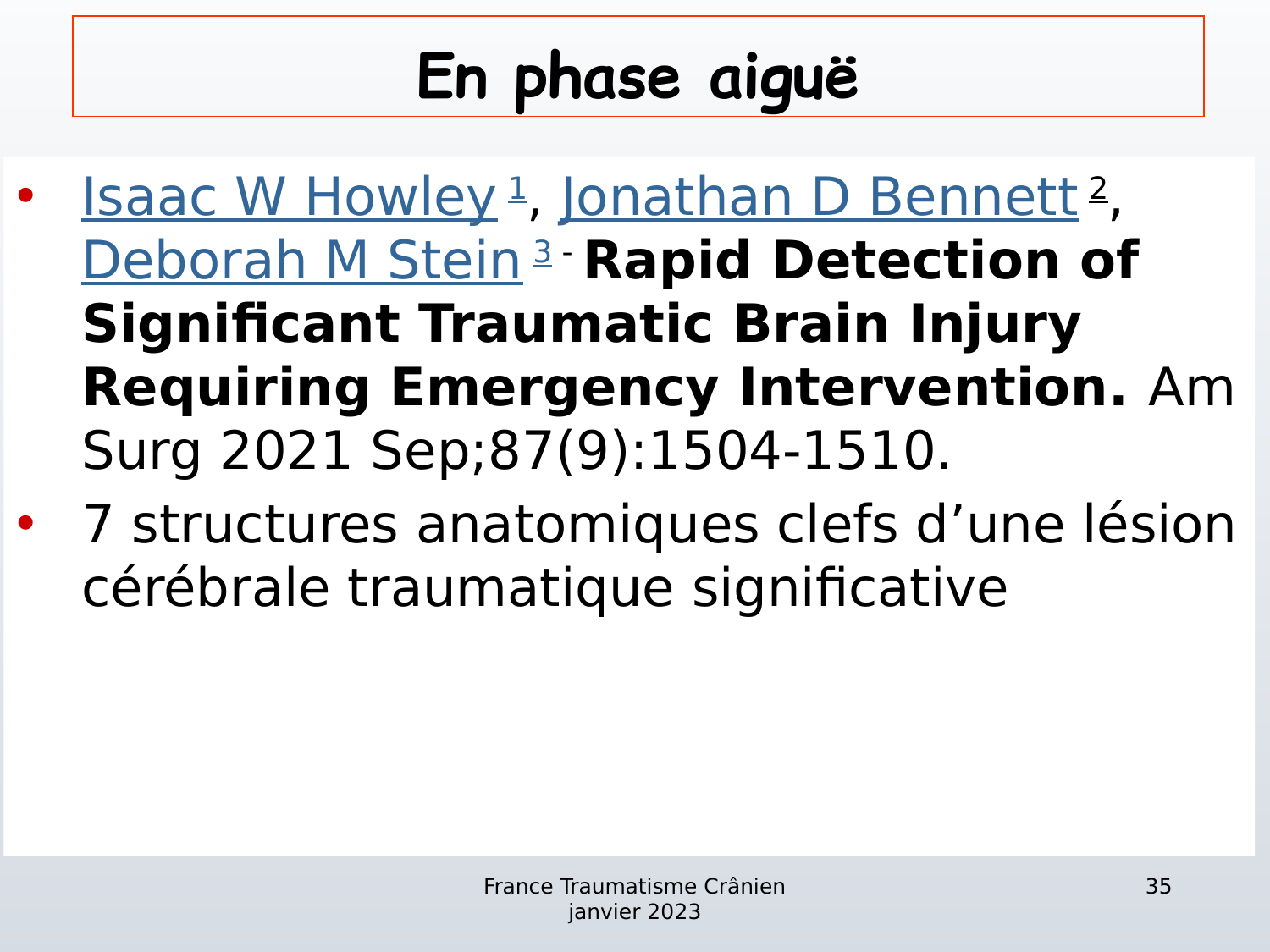

# En phase aiguë
Isaac W Howley 1, Jonathan D Bennett 2, Deborah M Stein 3 - Rapid Detection of Significant Traumatic Brain Injury Requiring Emergency Intervention. Am Surg 2021 Sep;87(9):1504-1510.
7 structures anatomiques clefs d’une lésion cérébrale traumatique significative
France Traumatisme Crânien janvier 2023
35